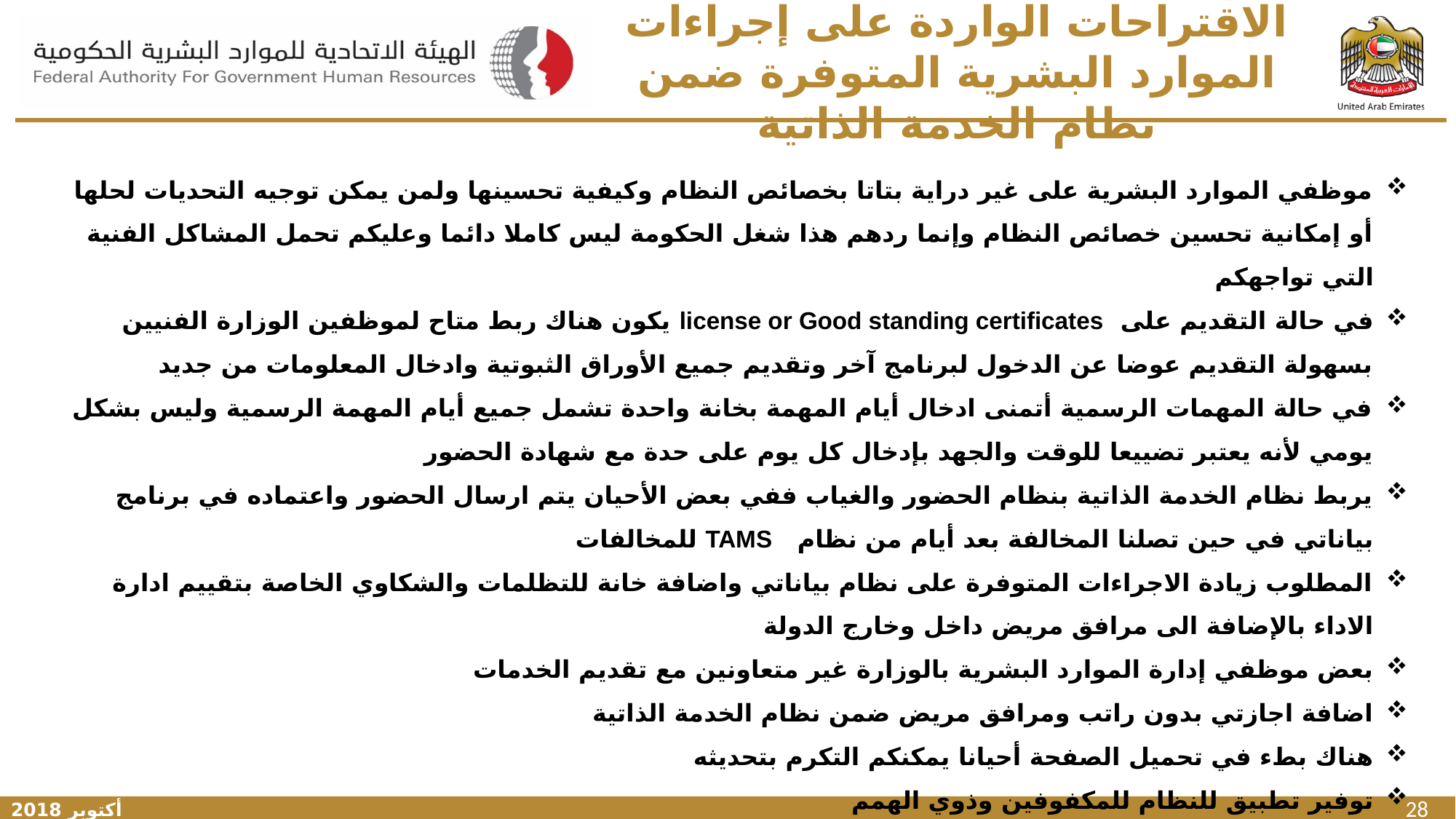

# الاقتراحات الواردة على إجراءات الموارد البشرية المتوفرة ضمن نظام الخدمة الذاتية
موظفي الموارد البشرية على غير دراية بتاتا بخصائص النظام وكيفية تحسينها ولمن يمكن توجيه التحديات لحلها أو إمكانية تحسين خصائص النظام وإنما ردهم هذا شغل الحكومة ليس كاملا دائما وعليكم تحمل المشاكل الفنية التي تواجهكم
في حالة التقديم على  license or Good standing certificates يكون هناك ربط متاح لموظفين الوزارة الفنيين بسهولة التقديم عوضا عن الدخول لبرنامج آخر وتقديم جميع الأوراق الثبوتية وادخال المعلومات من جديد
في حالة المهمات الرسمية أتمنى ادخال أيام المهمة بخانة واحدة تشمل جميع أيام المهمة الرسمية وليس بشكل يومي لأنه يعتبر تضييعا للوقت والجهد بإدخال كل يوم على حدة مع شهادة الحضور
يربط نظام الخدمة الذاتية بنظام الحضور والغياب ففي بعض الأحيان يتم ارسال الحضور واعتماده في برنامج بياناتي في حين تصلنا المخالفة بعد أيام من نظام   TAMS للمخالفات
المطلوب زيادة الاجراءات المتوفرة على نظام بياناتي واضافة خانة للتظلمات والشكاوي الخاصة بتقييم ادارة الاداء بالإضافة الى مرافق مريض داخل وخارج الدولة
بعض موظفي إدارة الموارد البشرية بالوزارة غير متعاونين مع تقديم الخدمات
اضافة اجازتي بدون راتب ومرافق مريض ضمن نظام الخدمة الذاتية
هناك بطء في تحميل الصفحة أحيانا يمكنكم التكرم بتحديثه
توفير تطبيق للنظام للمكفوفين وذوي الهمم
يجب توفير عقد العمل في النظام
يكون تنفيذ الطلبات اسرع